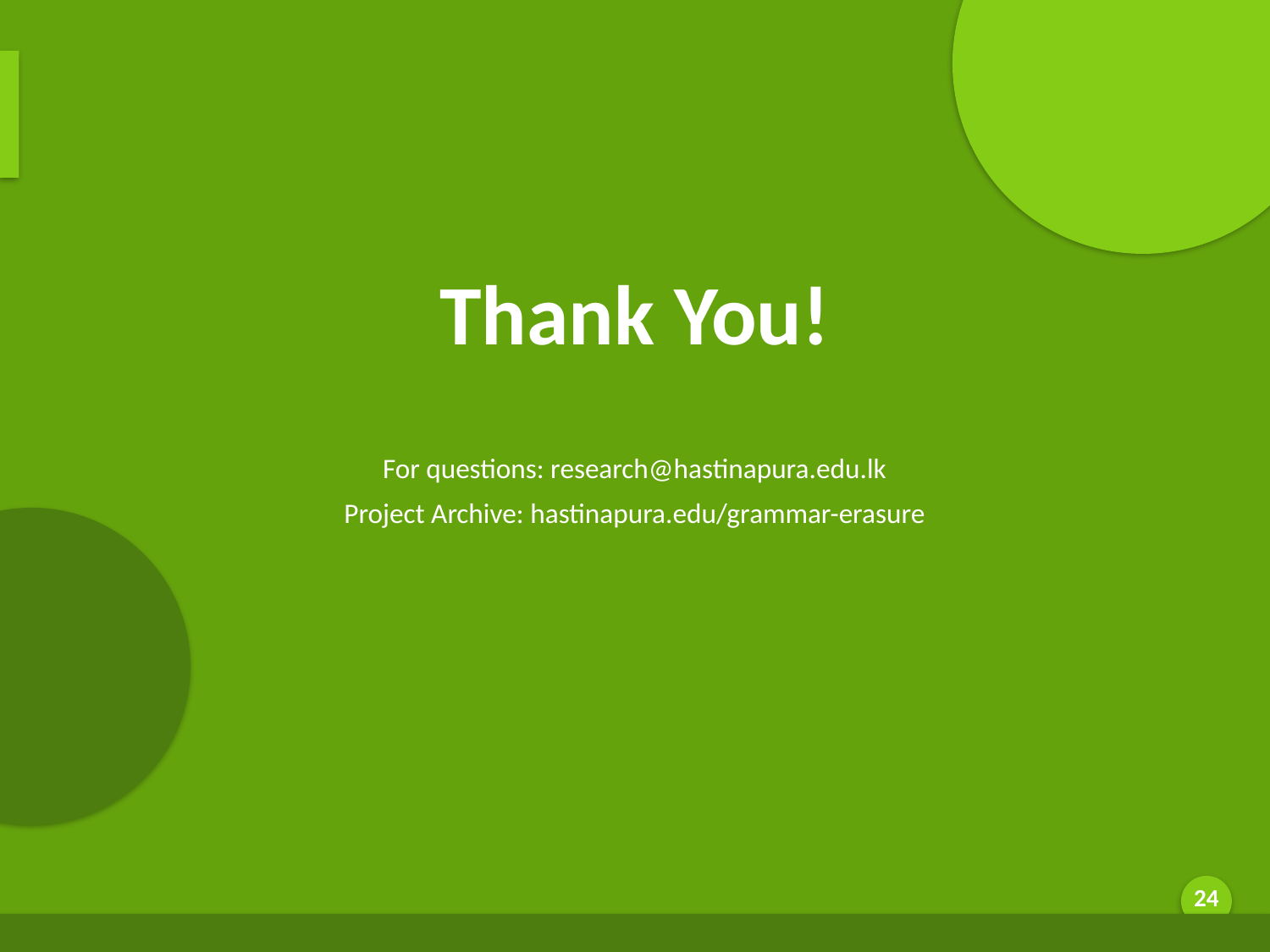

Thank You!
For questions: research@hastinapura.edu.lk
Project Archive: hastinapura.edu/grammar-erasure

Generated by AI Scholar Frontier

24